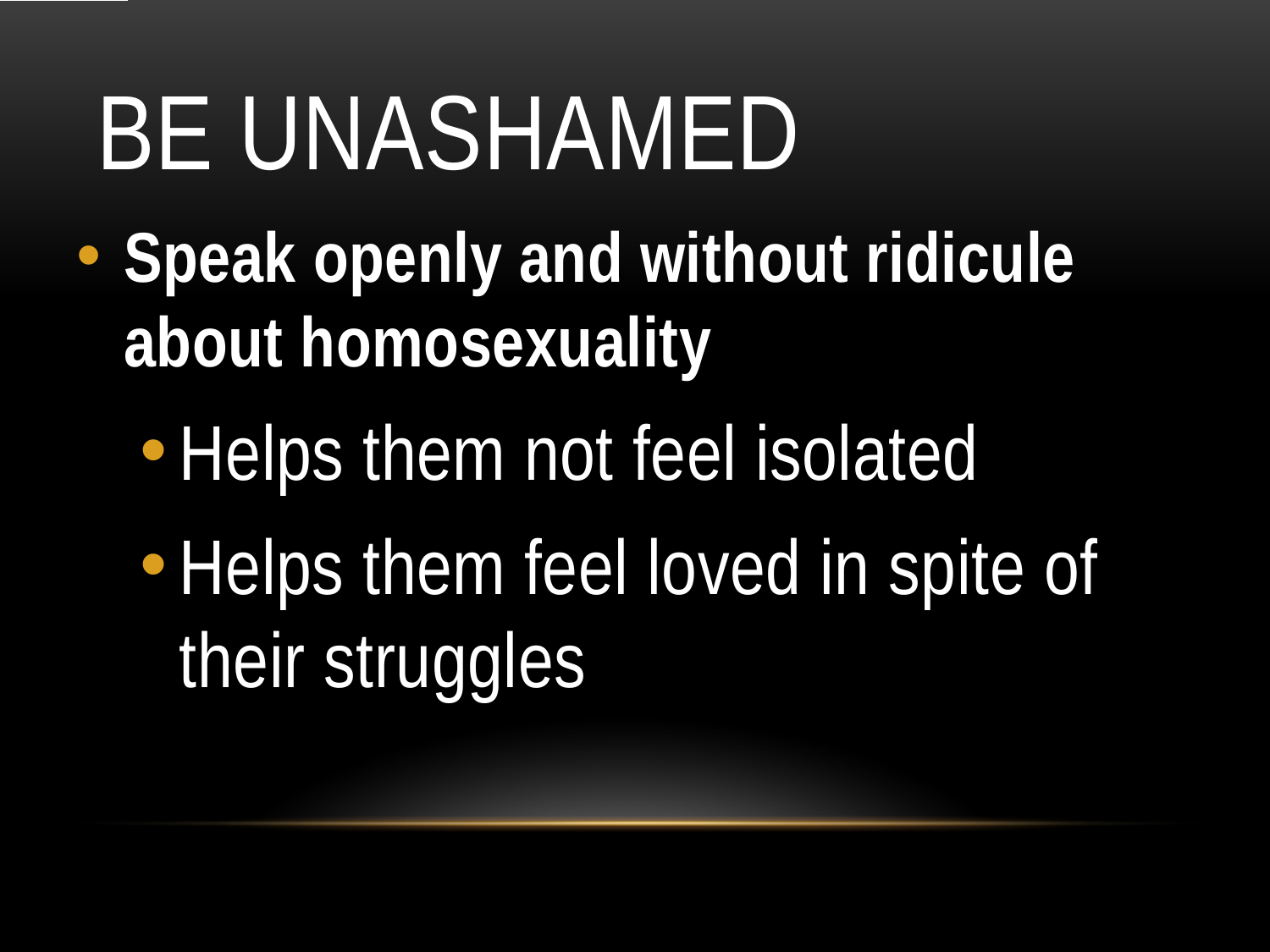

# Be Unashamed
Speak openly and without ridicule about homosexuality
Helps them not feel isolated
Helps them feel loved in spite of their struggles